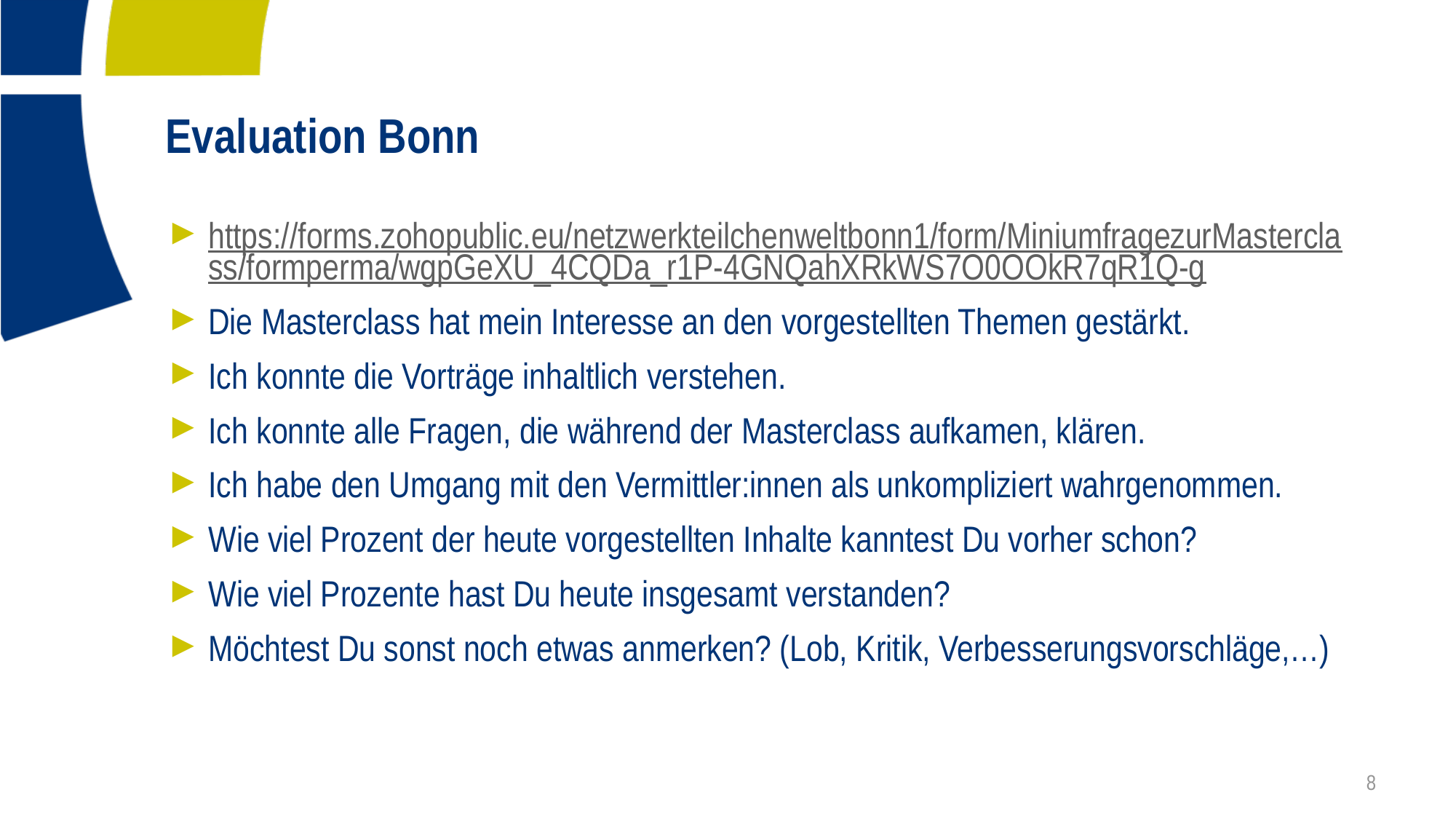

# Evaluation Bonn
https://forms.zohopublic.eu/netzwerkteilchenweltbonn1/form/MiniumfragezurMasterclass/formperma/wgpGeXU_4CQDa_r1P-4GNQahXRkWS7O0OOkR7qR1Q-g
Die Masterclass hat mein Interesse an den vorgestellten Themen gestärkt.
Ich konnte die Vorträge inhaltlich verstehen.
Ich konnte alle Fragen, die während der Masterclass aufkamen, klären.
Ich habe den Umgang mit den Vermittler:innen als unkompliziert wahrgenommen.
Wie viel Prozent der heute vorgestellten Inhalte kanntest Du vorher schon?
Wie viel Prozente hast Du heute insgesamt verstanden?
Möchtest Du sonst noch etwas anmerken? (Lob, Kritik, Verbesserungsvorschläge,…)

8